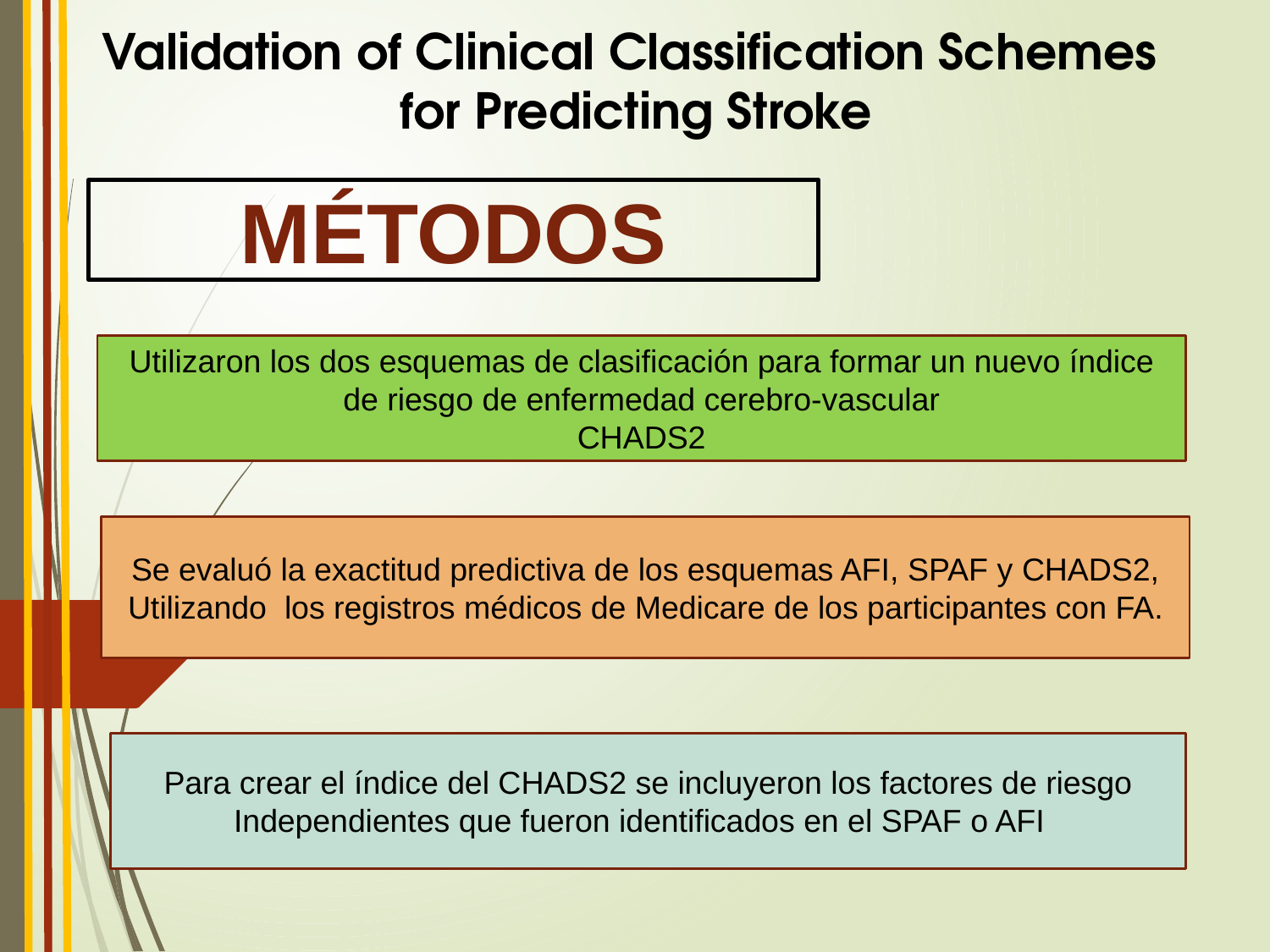

Validation of Clinical Classification Schemes
 for Predicting Stroke
MÉTODOS
Utilizaron los dos esquemas de clasificación para formar un nuevo índice de riesgo de enfermedad cerebro-vascular
CHADS2
Se evaluó la exactitud predictiva de los esquemas AFI, SPAF y CHADS2, Utilizando  los registros médicos de Medicare de los participantes con FA.
Para crear el índice del CHADS2 se incluyeron los factores de riesgo
Independientes que fueron identificados en el SPAF o AFI